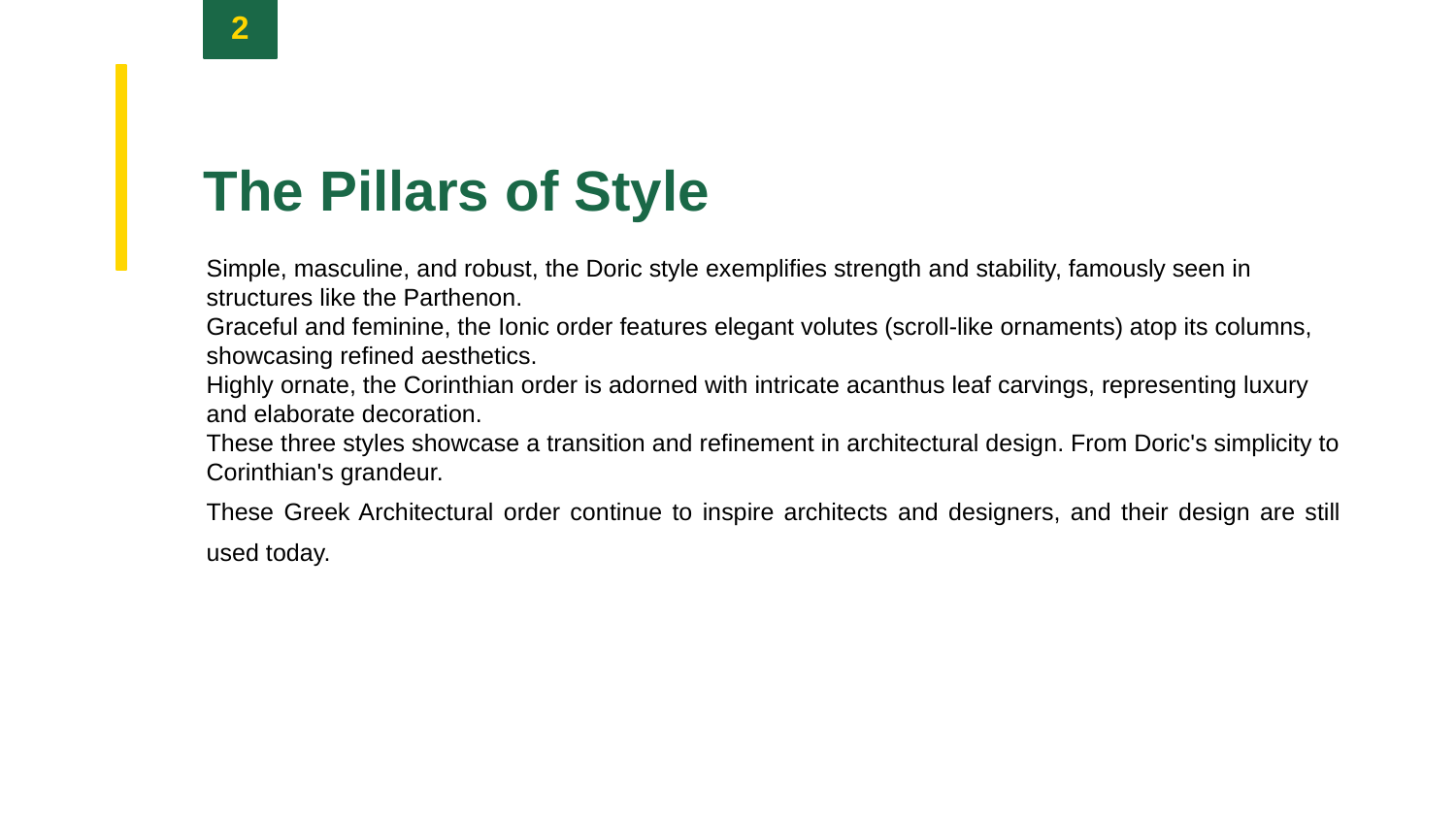

2

The Pillars of Style
Simple, masculine, and robust, the Doric style exemplifies strength and stability, famously seen in structures like the Parthenon.
Graceful and feminine, the Ionic order features elegant volutes (scroll-like ornaments) atop its columns, showcasing refined aesthetics.
Highly ornate, the Corinthian order is adorned with intricate acanthus leaf carvings, representing luxury and elaborate decoration.
These three styles showcase a transition and refinement in architectural design. From Doric's simplicity to Corinthian's grandeur.
These Greek Architectural order continue to inspire architects and designers, and their design are still used today.